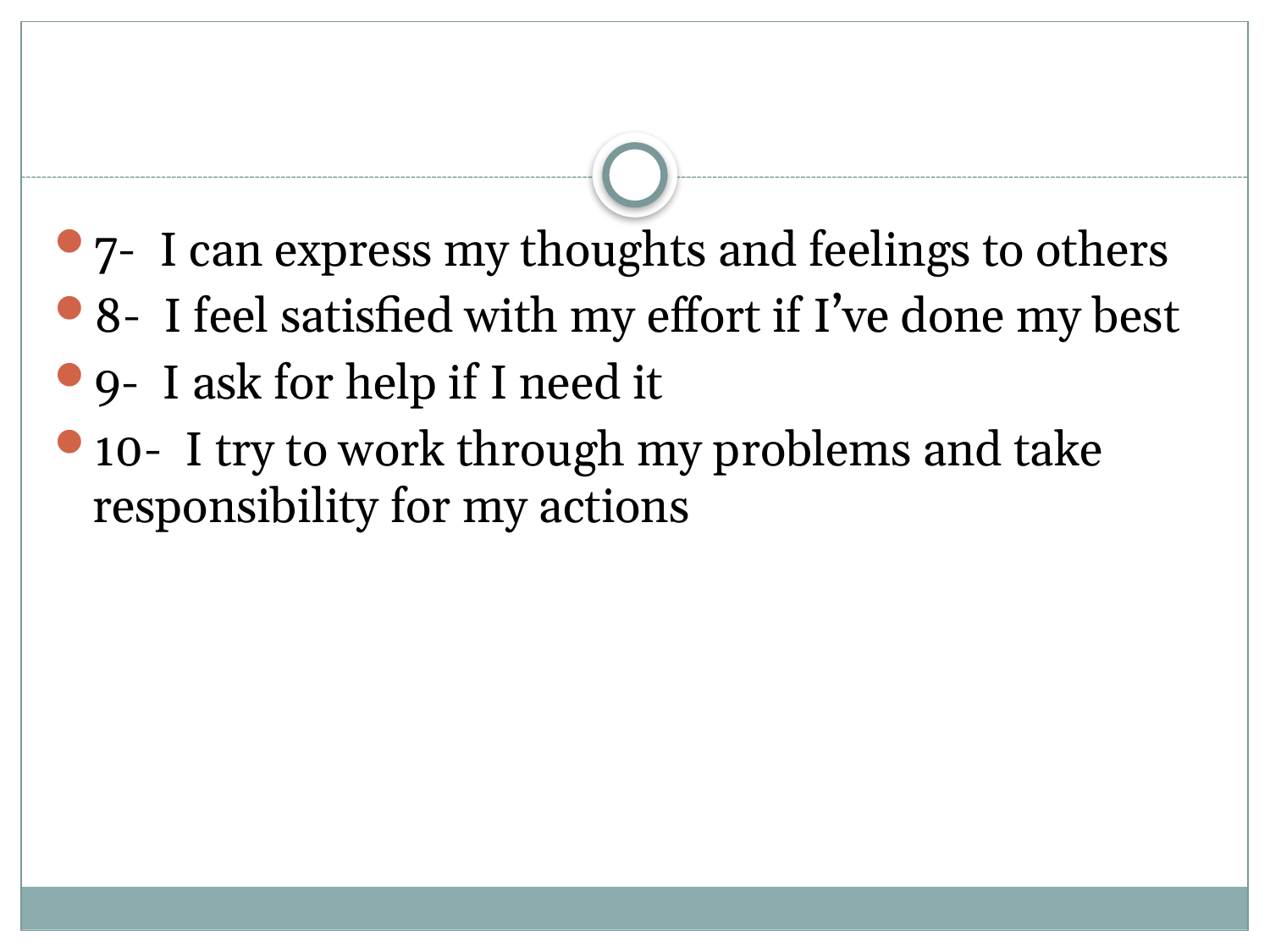

#
7-  I can express my thoughts and feelings to others
8-  I feel satisfied with my effort if I’ve done my best
9-  I ask for help if I need it
10-  I try to work through my problems and take responsibility for my actions